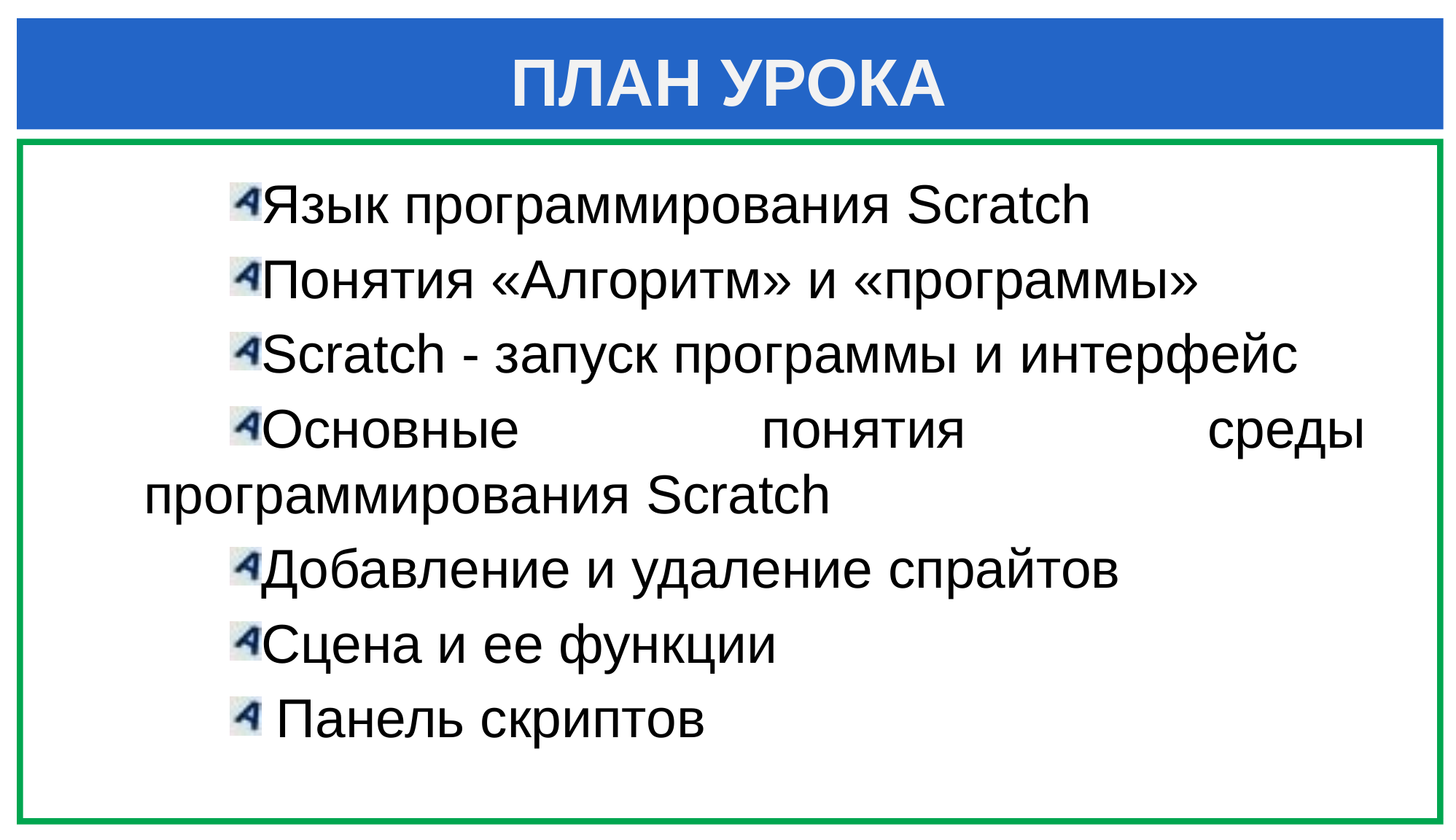

ПЛАН УРОКА
Язык программирования Scratch
Понятия «Алгоритм» и «программы»
Scratch - запуск программы и интерфейс
Основные понятия среды программирования Scratch
Добавление и удаление спрайтов
Сцена и ее функции
 Панель скриптов